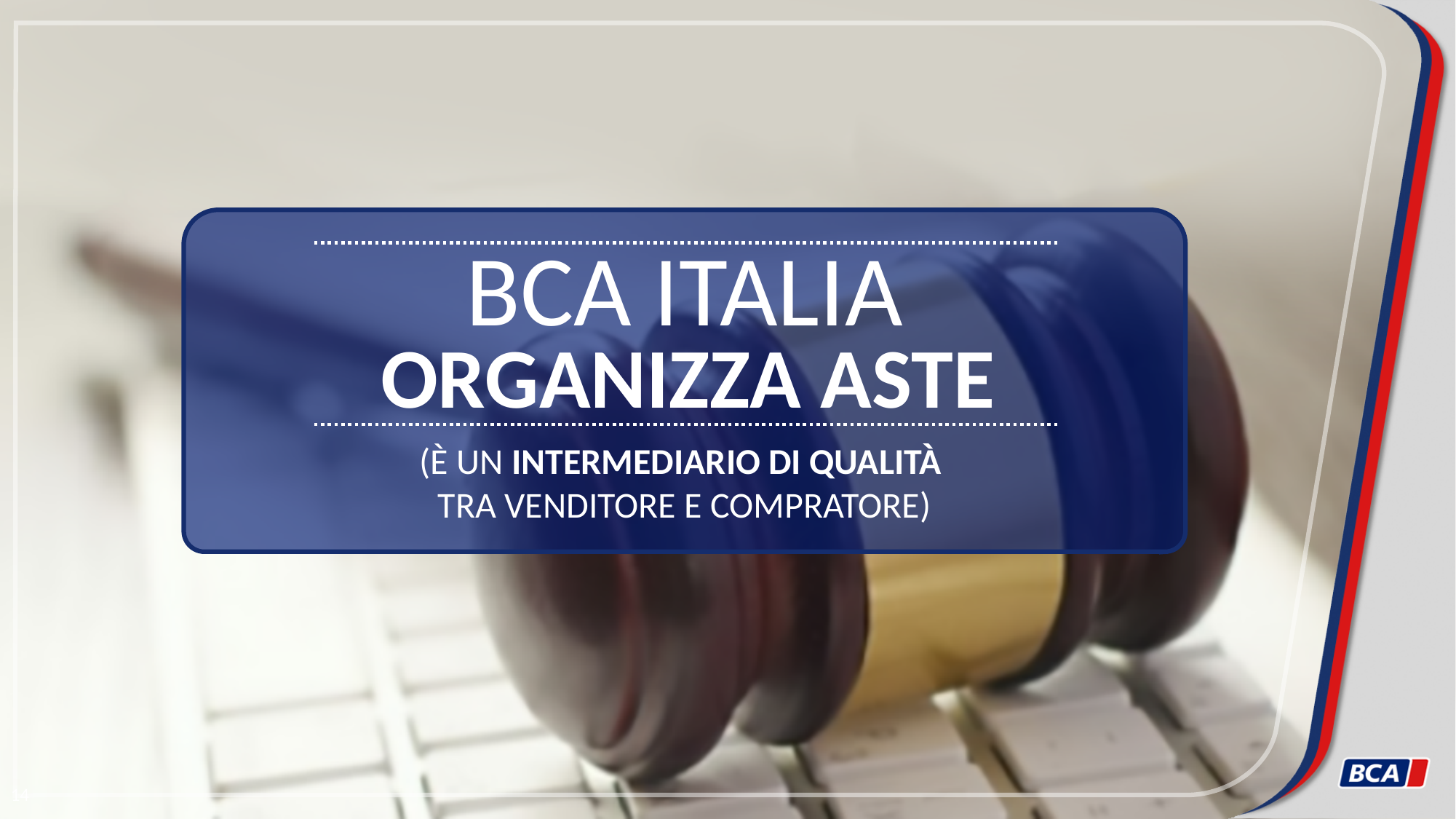

BCA ITALIA
ORGANIZZA ASTE
(È un intermediario di qualità
tra venditore e compratore)